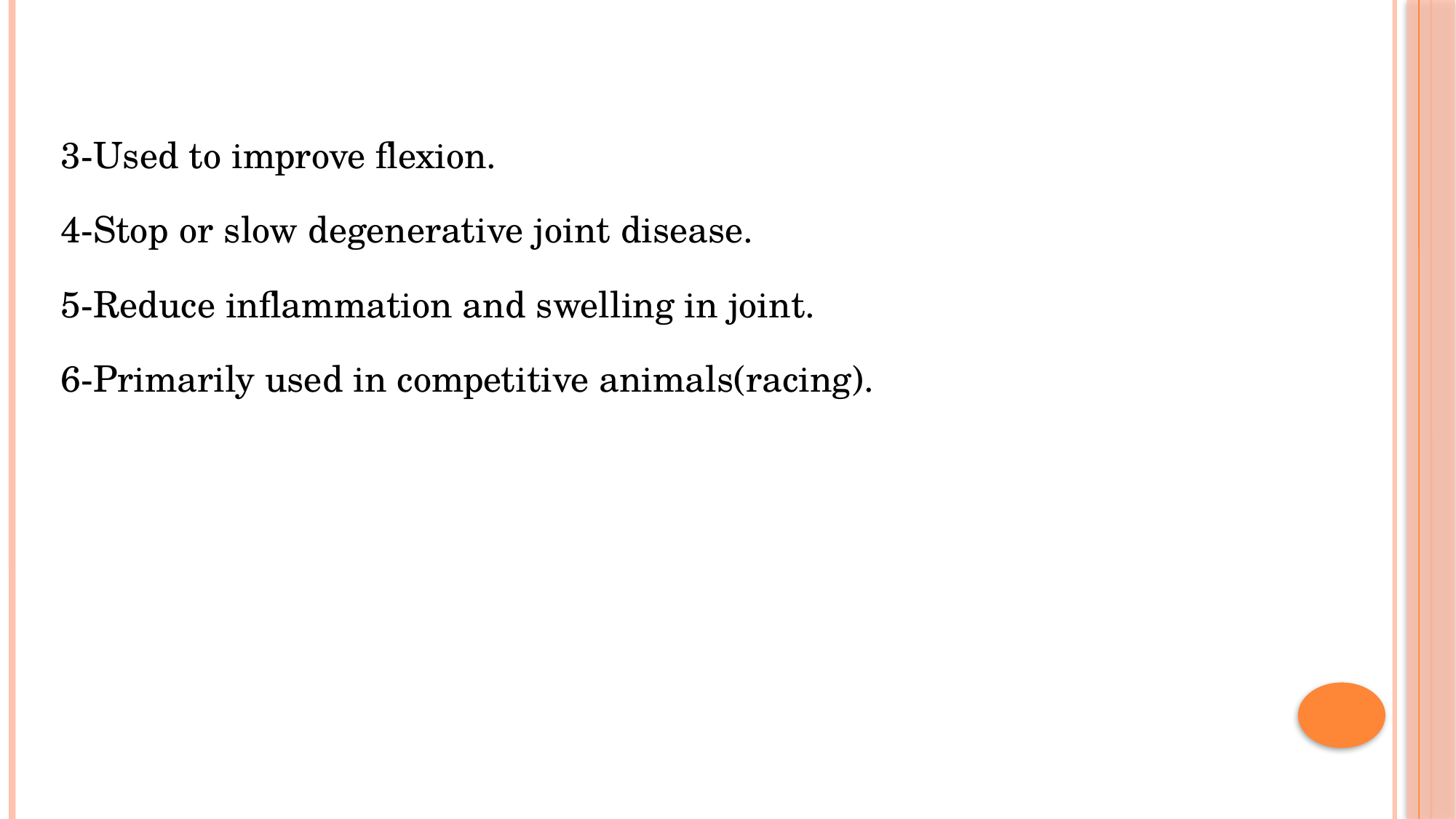

3-Used to improve flexion.
4-Stop or slow degenerative joint disease.
5-Reduce inflammation and swelling in joint.
6-Primarily used in competitive animals(racing).